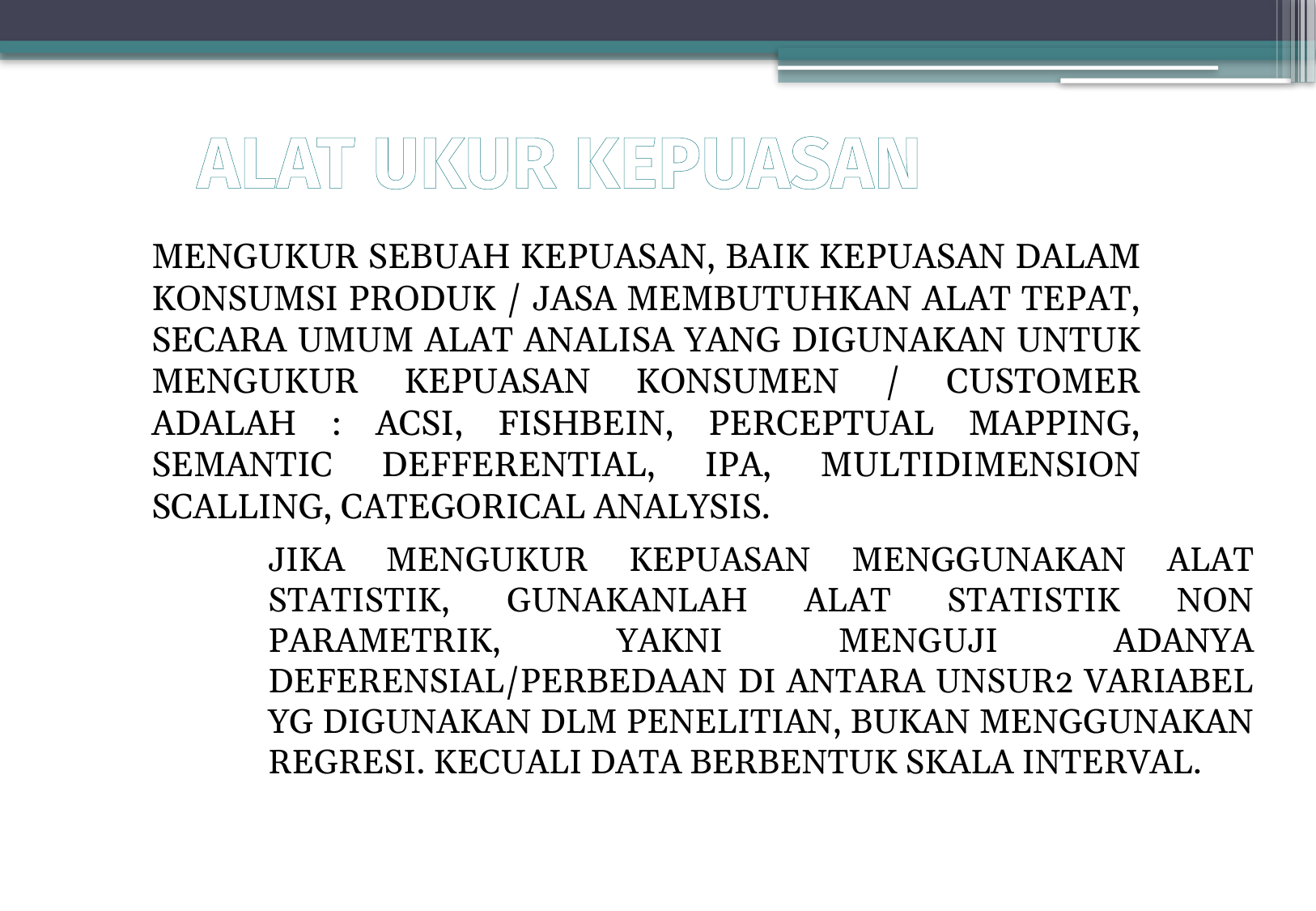

# ALAT UKUR KEPUASAN
MENGUKUR SEBUAH KEPUASAN, BAIK KEPUASAN DALAM KONSUMSI PRODUK / JASA MEMBUTUHKAN ALAT TEPAT, SECARA UMUM ALAT ANALISA YANG DIGUNAKAN UNTUK MENGUKUR KEPUASAN KONSUMEN / CUSTOMER ADALAH : ACSI, FISHBEIN, PERCEPTUAL MAPPING, SEMANTIC DEFFERENTIAL, IPA, MULTIDIMENSION SCALLING, CATEGORICAL ANALYSIS.
JIKA MENGUKUR KEPUASAN MENGGUNAKAN ALAT STATISTIK, GUNAKANLAH ALAT STATISTIK NON PARAMETRIK, YAKNI MENGUJI ADANYA DEFERENSIAL/PERBEDAAN DI ANTARA UNSUR2 VARIABEL YG DIGUNAKAN DLM PENELITIAN, BUKAN MENGGUNAKAN REGRESI. KECUALI DATA BERBENTUK SKALA INTERVAL.